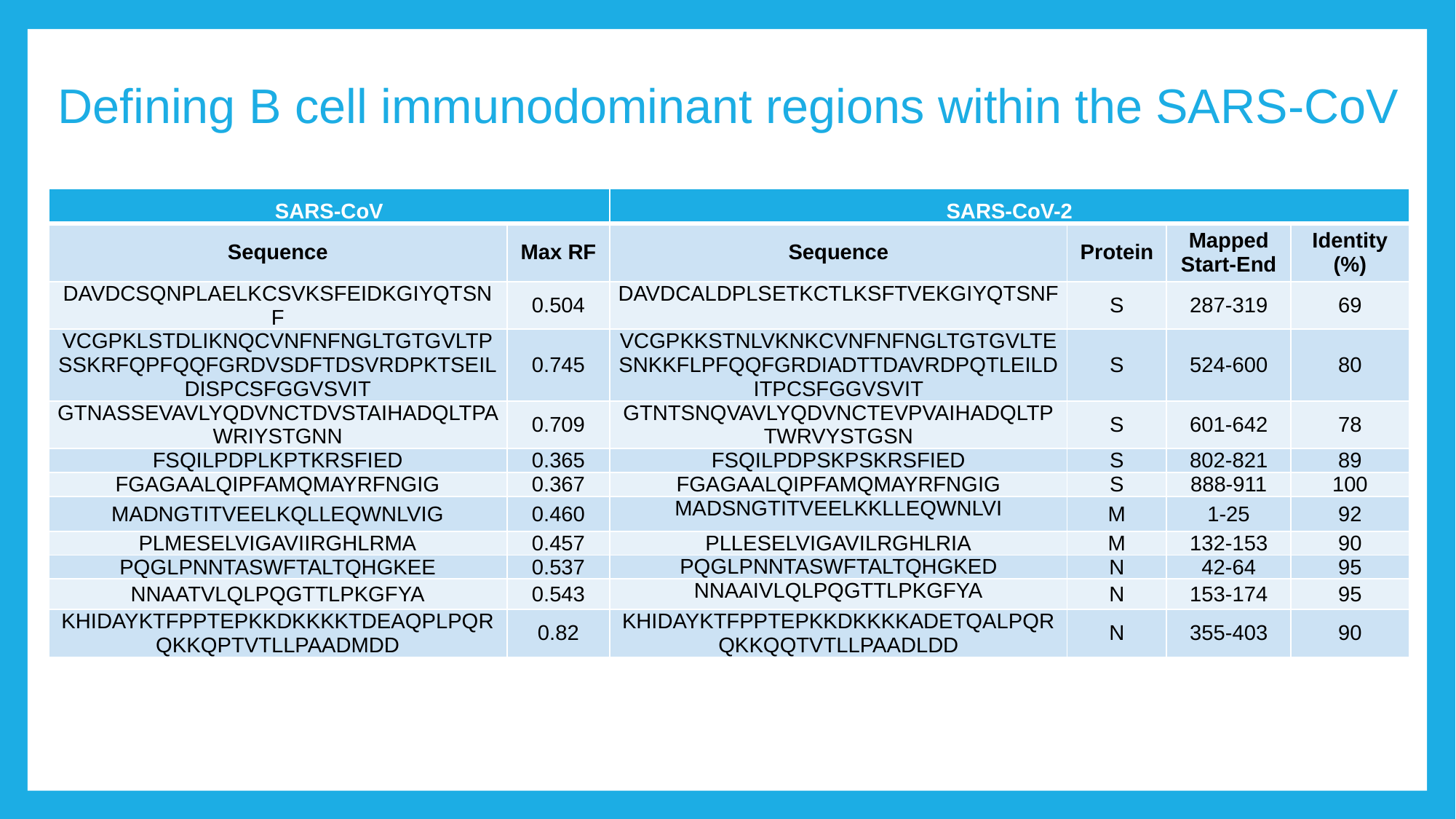

# Defining B cell immunodominant regions within the SARS-CoV
| SARS-CoV |  | SARS-CoV-2 |  |  |  |
| --- | --- | --- | --- | --- | --- |
| Sequence | Max RF | Sequence | Protein | Mapped Start-End | Identity (%) |
| DAVDCSQNPLAELKCSVKSFEIDKGIYQTSNF | 0.504 | DAVDCALDPLSETKCTLKSFTVEKGIYQTSNF | S | 287-319 | 69 |
| VCGPKLSTDLIKNQCVNFNFNGLTGTGVLTPSSKRFQPFQQFGRDVSDFTDSVRDPKTSEILDISPCSFGGVSVIT | 0.745 | VCGPKKSTNLVKNKCVNFNFNGLTGTGVLTESNKKFLPFQQFGRDIADTTDAVRDPQTLEILDITPCSFGGVSVIT | S | 524-600 | 80 |
| GTNASSEVAVLYQDVNCTDVSTAIHADQLTPAWRIYSTGNN | 0.709 | GTNTSNQVAVLYQDVNCTEVPVAIHADQLTPTWRVYSTGSN | S | 601-642 | 78 |
| FSQILPDPLKPTKRSFIED | 0.365 | FSQILPDPSKPSKRSFIED | S | 802-821 | 89 |
| FGAGAALQIPFAMQMAYRFNGIG | 0.367 | FGAGAALQIPFAMQMAYRFNGIG | S | 888-911 | 100 |
| MADNGTITVEELKQLLEQWNLVIG | 0.460 | MADSNGTITVEELKKLLEQWNLVI | M | 1-25 | 92 |
| PLMESELVIGAVIIRGHLRMA | 0.457 | PLLESELVIGAVILRGHLRIA | M | 132-153 | 90 |
| PQGLPNNTASWFTALTQHGKEE | 0.537 | PQGLPNNTASWFTALTQHGKED | N | 42-64 | 95 |
| NNAATVLQLPQGTTLPKGFYA | 0.543 | NNAAIVLQLPQGTTLPKGFYA | N | 153-174 | 95 |
| KHIDAYKTFPPTEPKKDKKKKTDEAQPLPQRQKKQPTVTLLPAADMDD | 0.82 | KHIDAYKTFPPTEPKKDKKKKADETQALPQRQKKQQTVTLLPAADLDD | N | 355-403 | 90 |